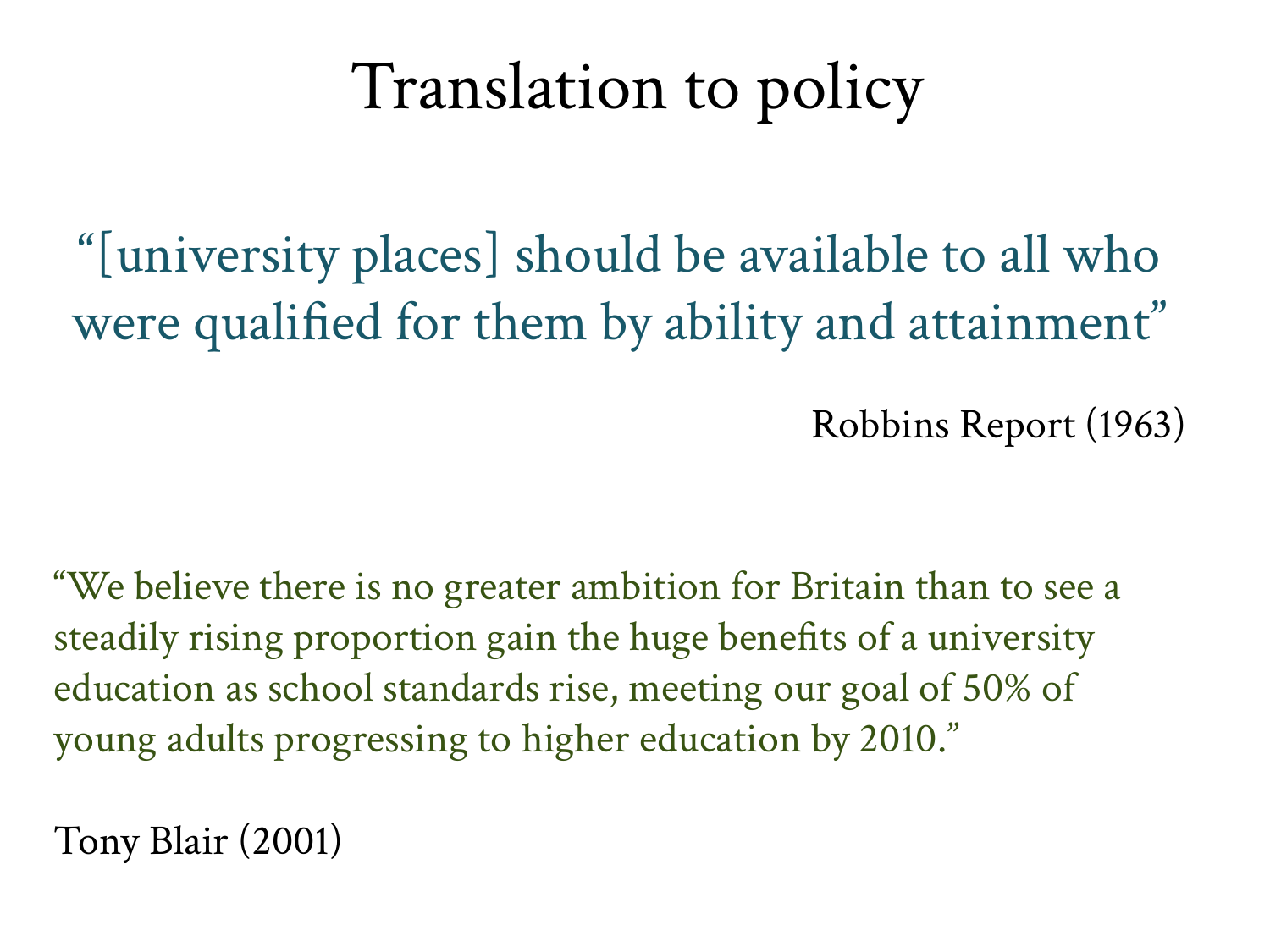

# Translation to policy
“[university places] should be available to all who were qualified for them by ability and attainment”
Robbins Report (1963)
“We believe there is no greater ambition for Britain than to see a steadily rising proportion gain the huge benefits of a university education as school standards rise, meeting our goal of 50% of young adults progressing to higher education by 2010.”
Tony Blair (2001)